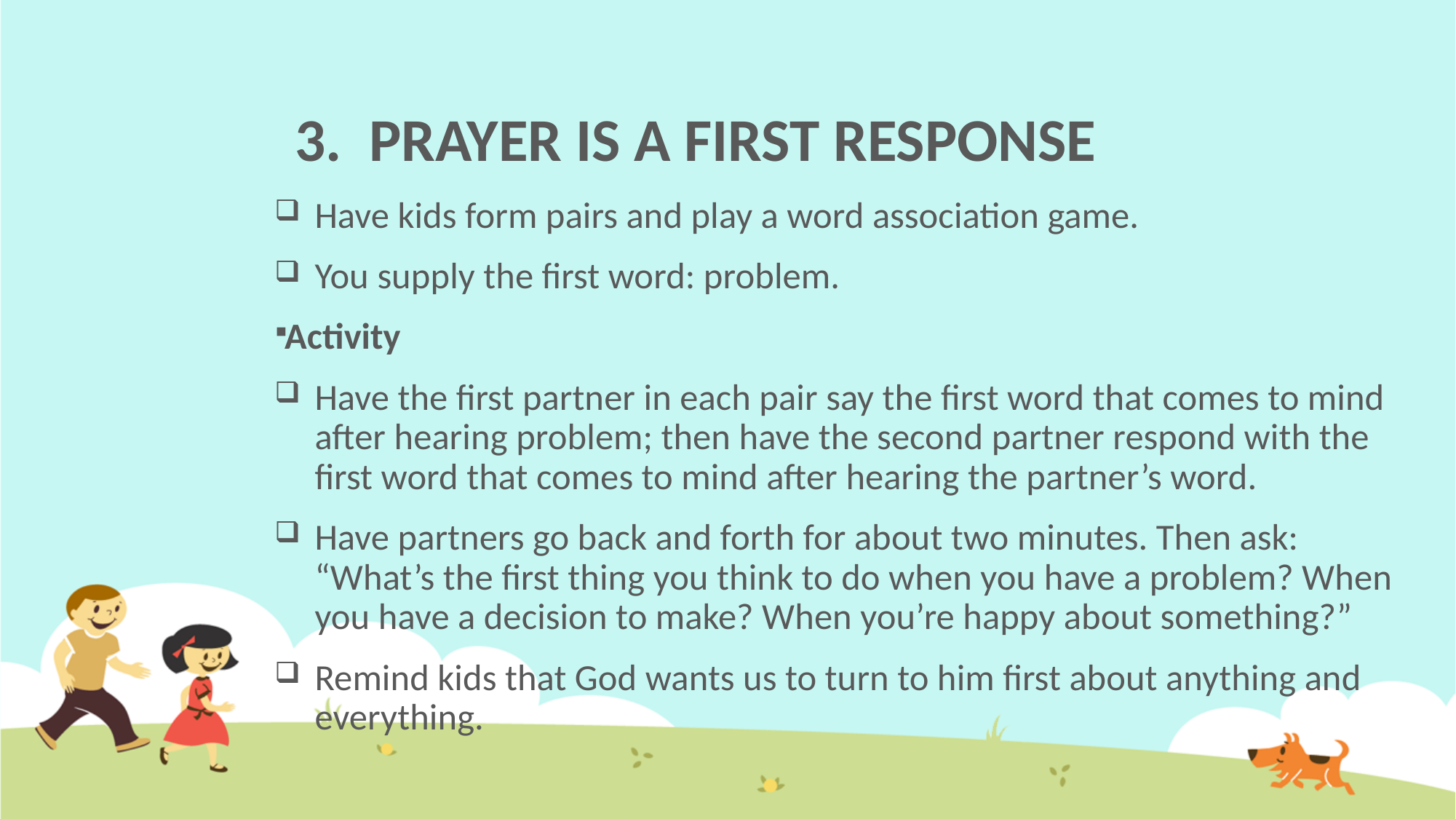

# 3.  PRAYER IS A FIRST RESPONSE
Have kids form pairs and play a word association game.
You supply the first word: problem.
Activity
Have the first partner in each pair say the first word that comes to mind after hearing problem; then have the second partner respond with the first word that comes to mind after hearing the partner’s word.
Have partners go back and forth for about two minutes. Then ask: “What’s the first thing you think to do when you have a problem? When you have a decision to make? When you’re happy about something?”
Remind kids that God wants us to turn to him first about anything and everything.